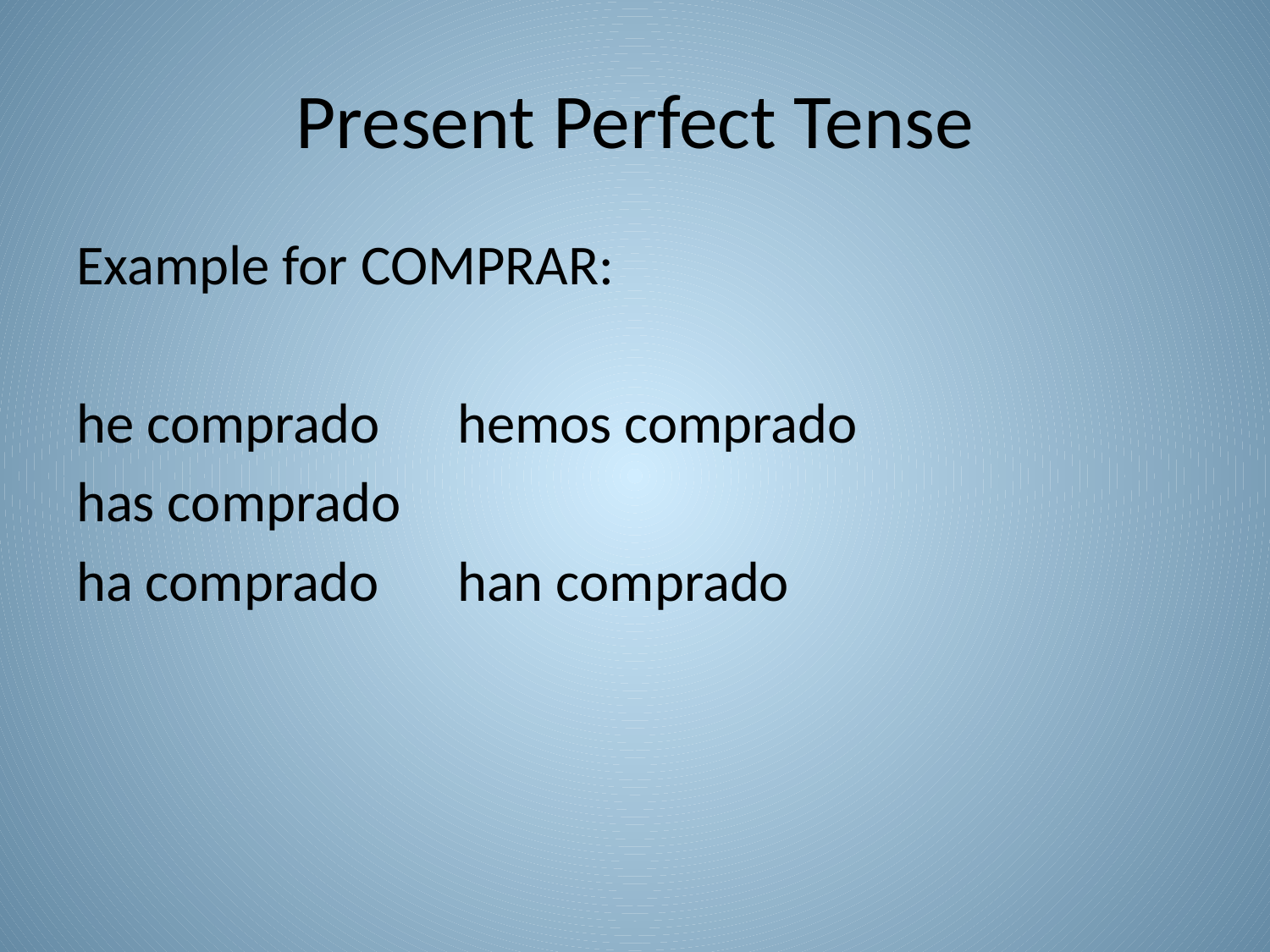

# Present Perfect Tense
Example for COMPRAR:

he comprado	hemos comprado
has comprado
ha comprado	han comprado